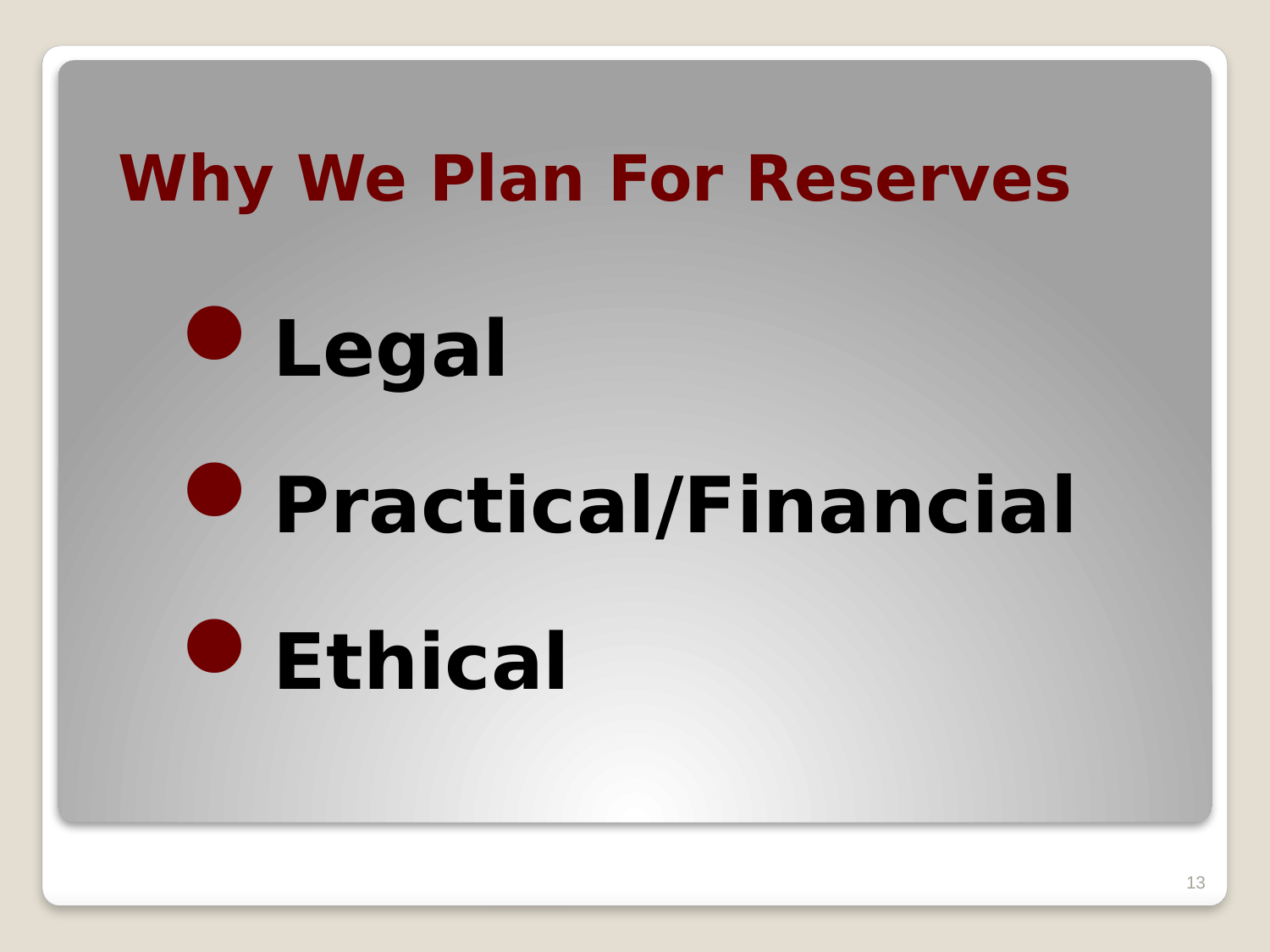

# Why We Plan For Reserves
Legal
Practical/Financial
Ethical
13